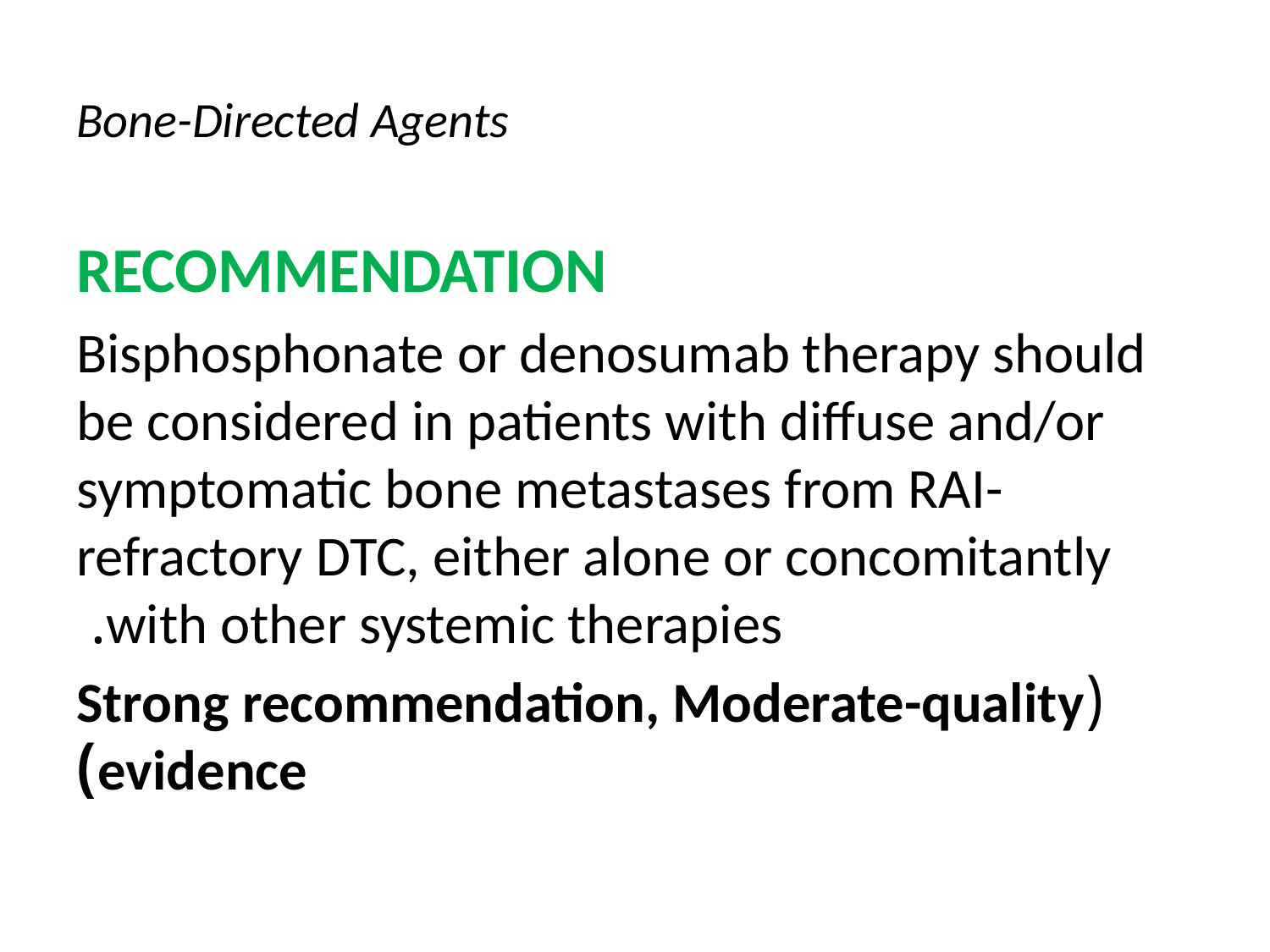

# Bone-Directed Agents
RECOMMENDATION
Bisphosphonate or denosumab therapy should be considered in patients with diffuse and/or symptomatic bone metastases from RAI-refractory DTC, either alone or concomitantly with other systemic therapies.
(Strong recommendation, Moderate-quality evidence)